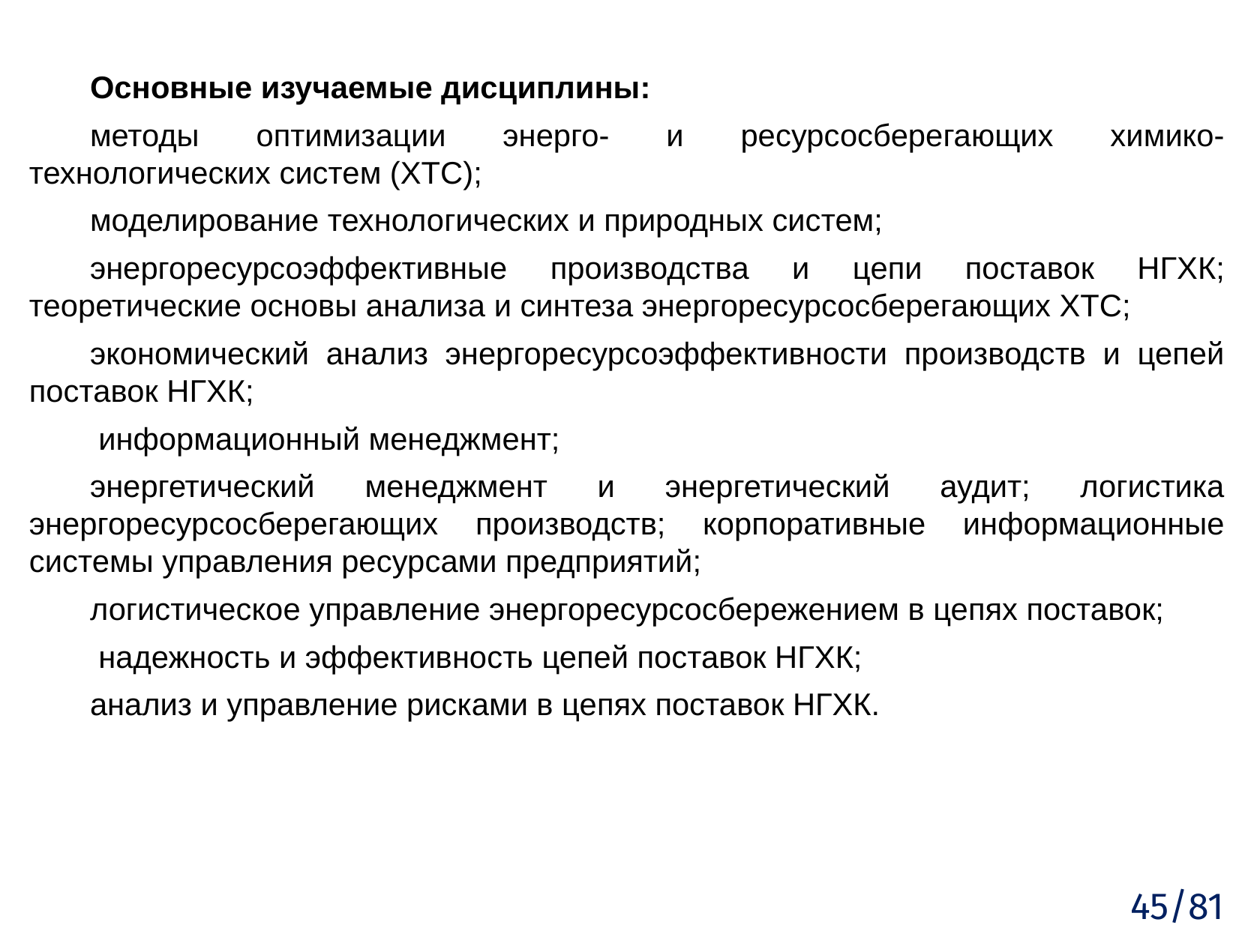

Основные изучаемые дисциплины:
методы оптимизации энерго- и ресурсосберегающих химико-технологических систем (ХТС);
моделирование технологических и природных систем;
энергоресурсоэффективные производства и цепи поставок НГХК; теоретические основы анализа и синтеза энергоресурсосберегающих ХТС;
экономический анализ энергоресурсоэффективности производств и цепей поставок НГХК;
 информационный менеджмент;
энергетический менеджмент и энергетический аудит; логистика энергоресурсосберегающих производств; корпоративные информационные системы управления ресурсами предприятий;
логистическое управление энергоресурсосбережением в цепях поставок;
 надежность и эффективность цепей поставок НГХК;
анализ и управление рисками в цепях поставок НГХК.
45/81